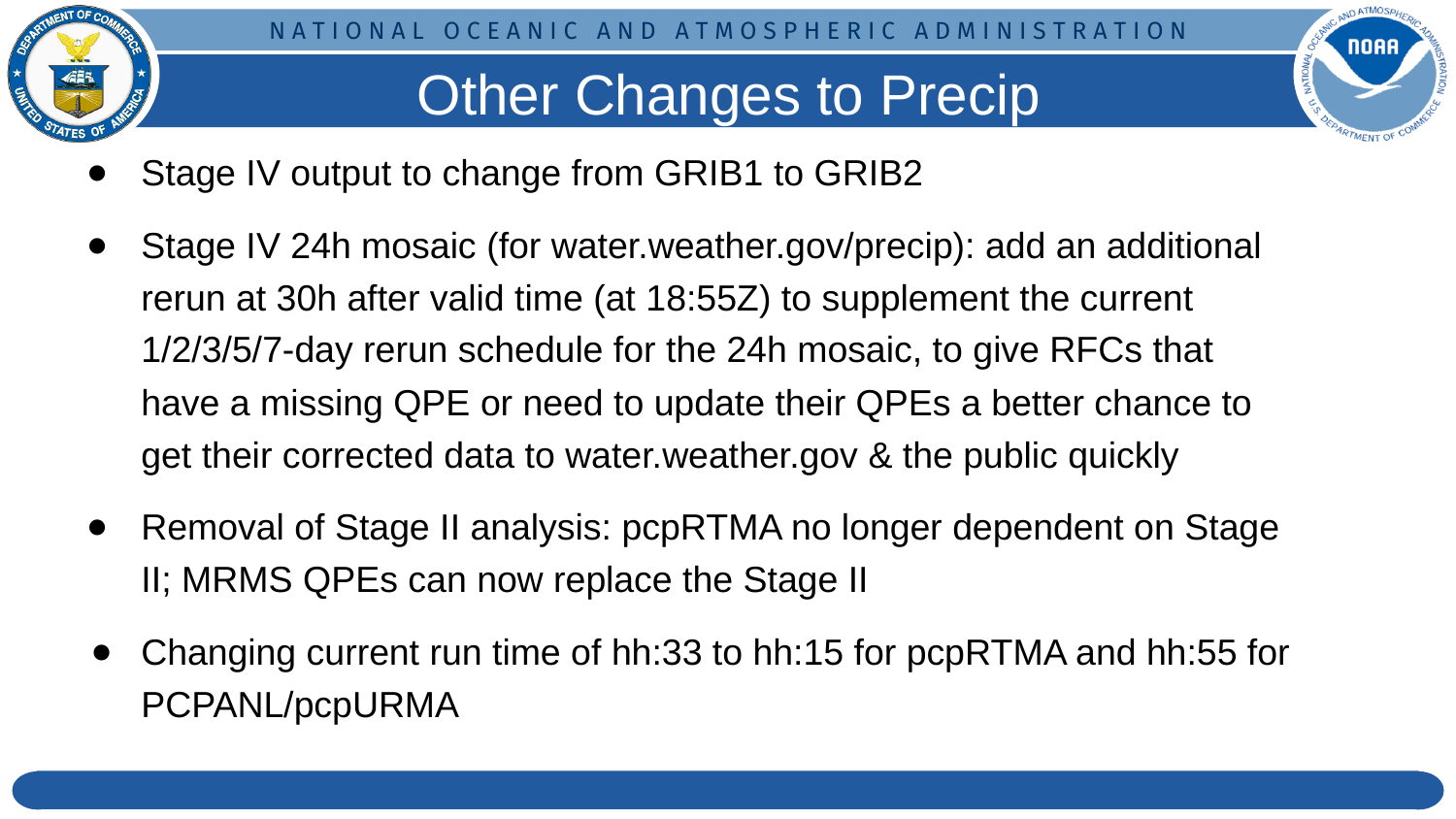

# Other Changes to Precip
Stage IV output to change from GRIB1 to GRIB2
Stage IV 24h mosaic (for water.weather.gov/precip): add an additional rerun at 30h after valid time (at 18:55Z) to supplement the current 1/2/3/5/7-day rerun schedule for the 24h mosaic, to give RFCs that have a missing QPE or need to update their QPEs a better chance to get their corrected data to water.weather.gov & the public quickly
Removal of Stage II analysis: pcpRTMA no longer dependent on Stage II; MRMS QPEs can now replace the Stage II
Changing current run time of hh:33 to hh:15 for pcpRTMA and hh:55 for PCPANL/pcpURMA